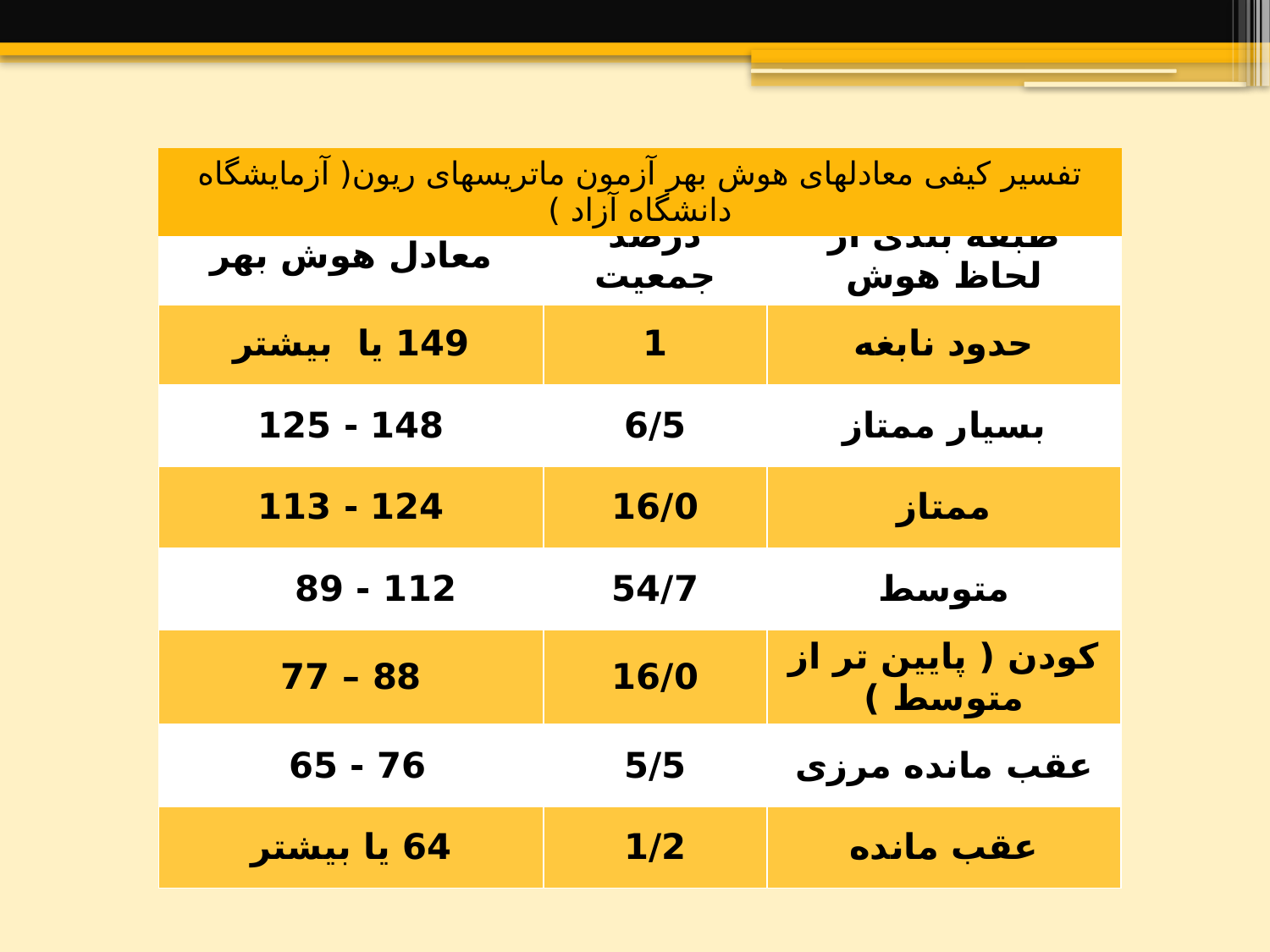

| تفسیر کیفی معادلهای هوش بهر آزمون ماتریسهای ریون( آزمایشگاه دانشگاه آزاد ) |
| --- |
| معادل هوش بهر | درصد جمعیت | طبقه بندی از لحاظ هوش |
| --- | --- | --- |
| 149 یا بیشتر | 1 | حدود نابغه |
| 148 - 125 | 6/5 | بسیار ممتاز |
| 124 - 113 | 16/0 | ممتاز |
| 112 - 89 | 54/7 | متوسط |
| 88 – 77 | 16/0 | کودن ( پایین تر از متوسط ) |
| 76 - 65 | 5/5 | عقب مانده مرزی |
| 64 یا بیشتر | 1/2 | عقب مانده |